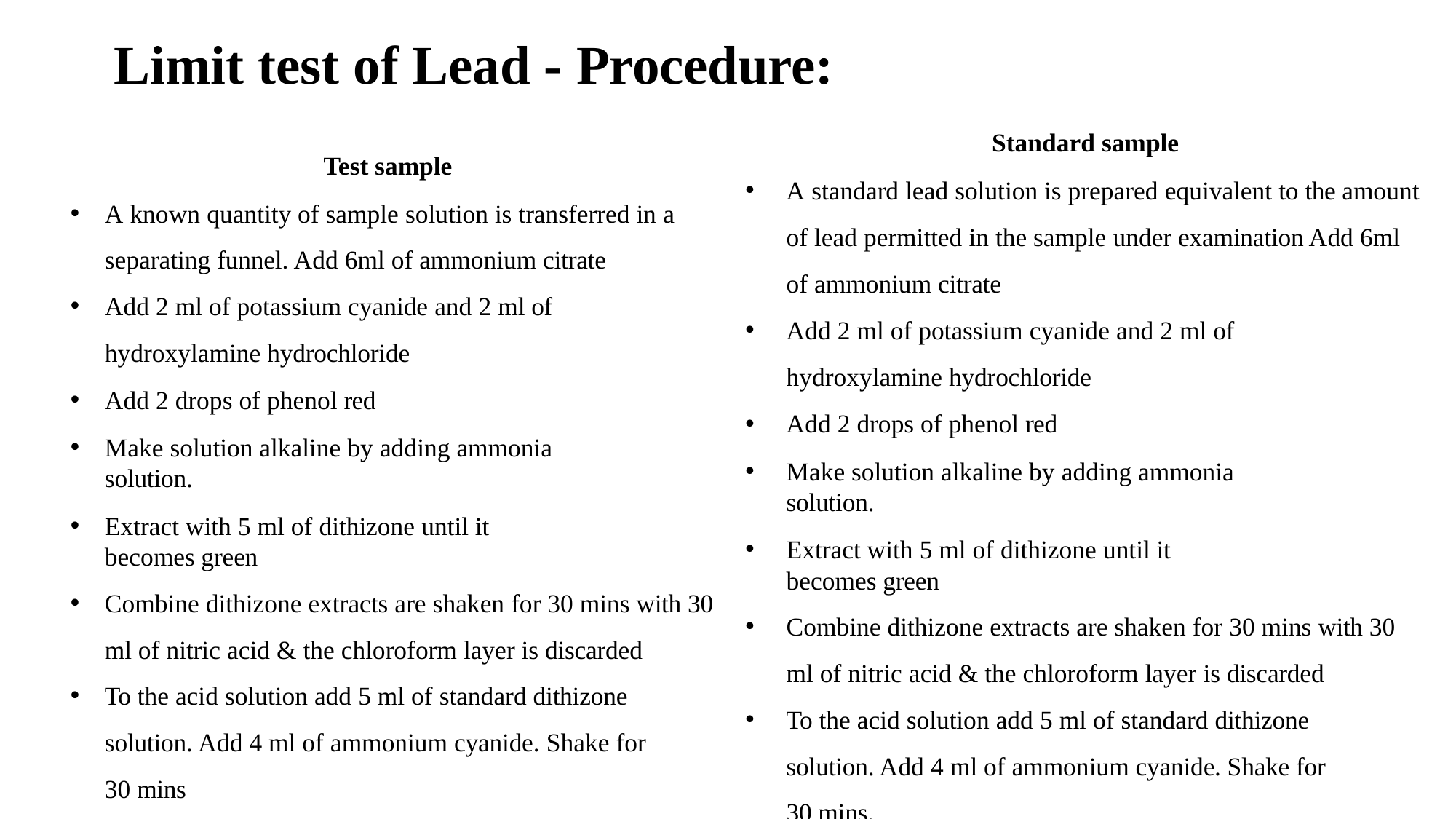

# Limit test of Lead - Procedure:
Standard sample
A standard lead solution is prepared equivalent to the amount of lead permitted in the sample under examination Add 6ml of ammonium citrate
Add 2 ml of potassium cyanide and 2 ml of hydroxylamine hydrochloride
Add 2 drops of phenol red
Make solution alkaline by adding ammonia solution.
Extract with 5 ml of dithizone until it becomes green
Combine dithizone extracts are shaken for 30 mins with 30 ml of nitric acid & the chloroform layer is discarded
To the acid solution add 5 ml of standard dithizone solution. Add 4 ml of ammonium cyanide. Shake for 30 mins.
Observe the color
Test sample
A known quantity of sample solution is transferred in a separating funnel. Add 6ml of ammonium citrate
Add 2 ml of potassium cyanide and 2 ml of hydroxylamine hydrochloride
Add 2 drops of phenol red
Make solution alkaline by adding ammonia solution.
Extract with 5 ml of dithizone until it becomes green
Combine dithizone extracts are shaken for 30 mins with 30 ml of nitric acid & the chloroform layer is discarded
To the acid solution add 5 ml of standard dithizone solution. Add 4 ml of ammonium cyanide. Shake for 30 mins
  Observe the color